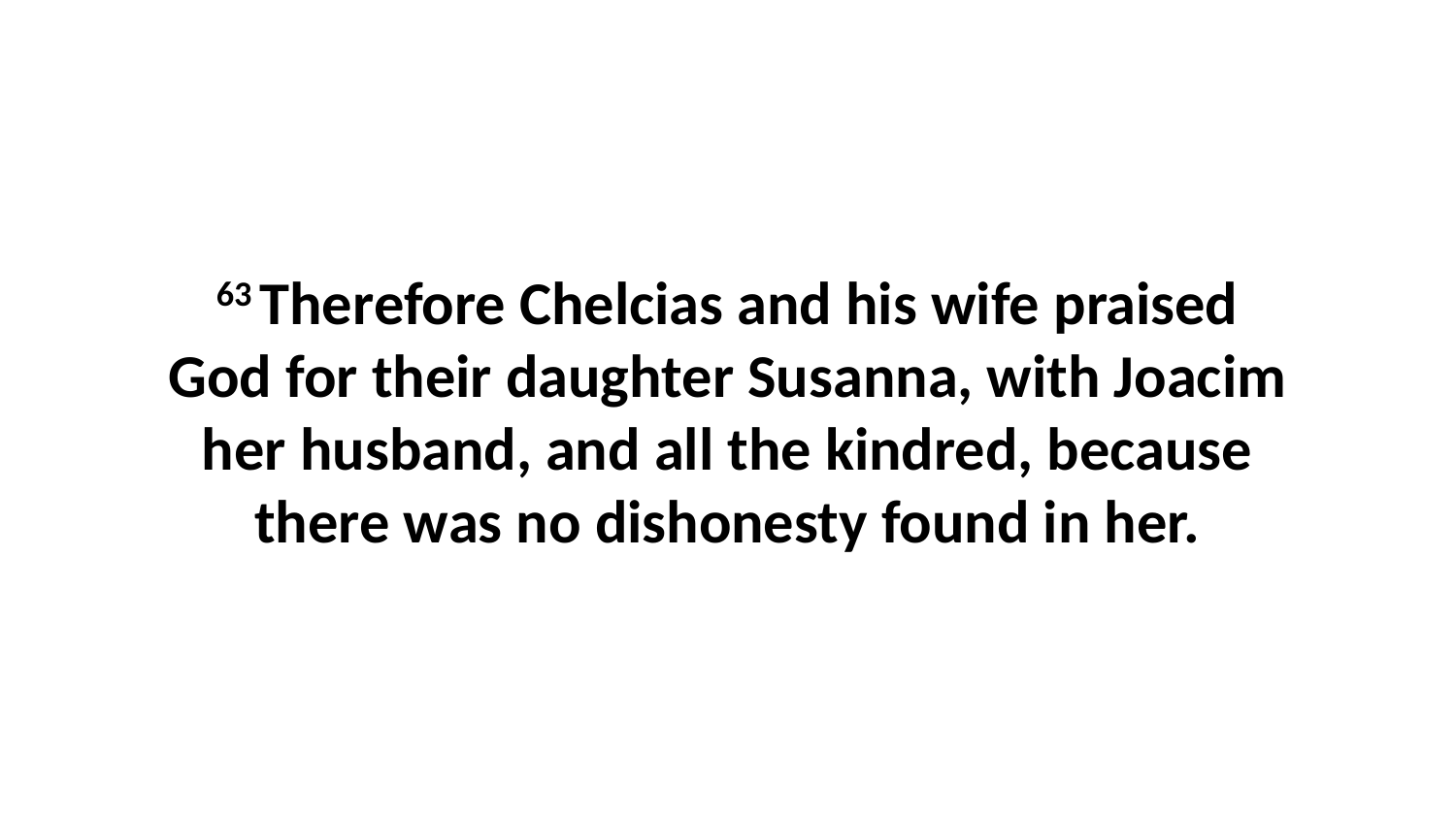

63 Therefore Chelcias and his wife praised God for their daughter Susanna, with Joacim her husband, and all the kindred, because there was no dishonesty found in her.